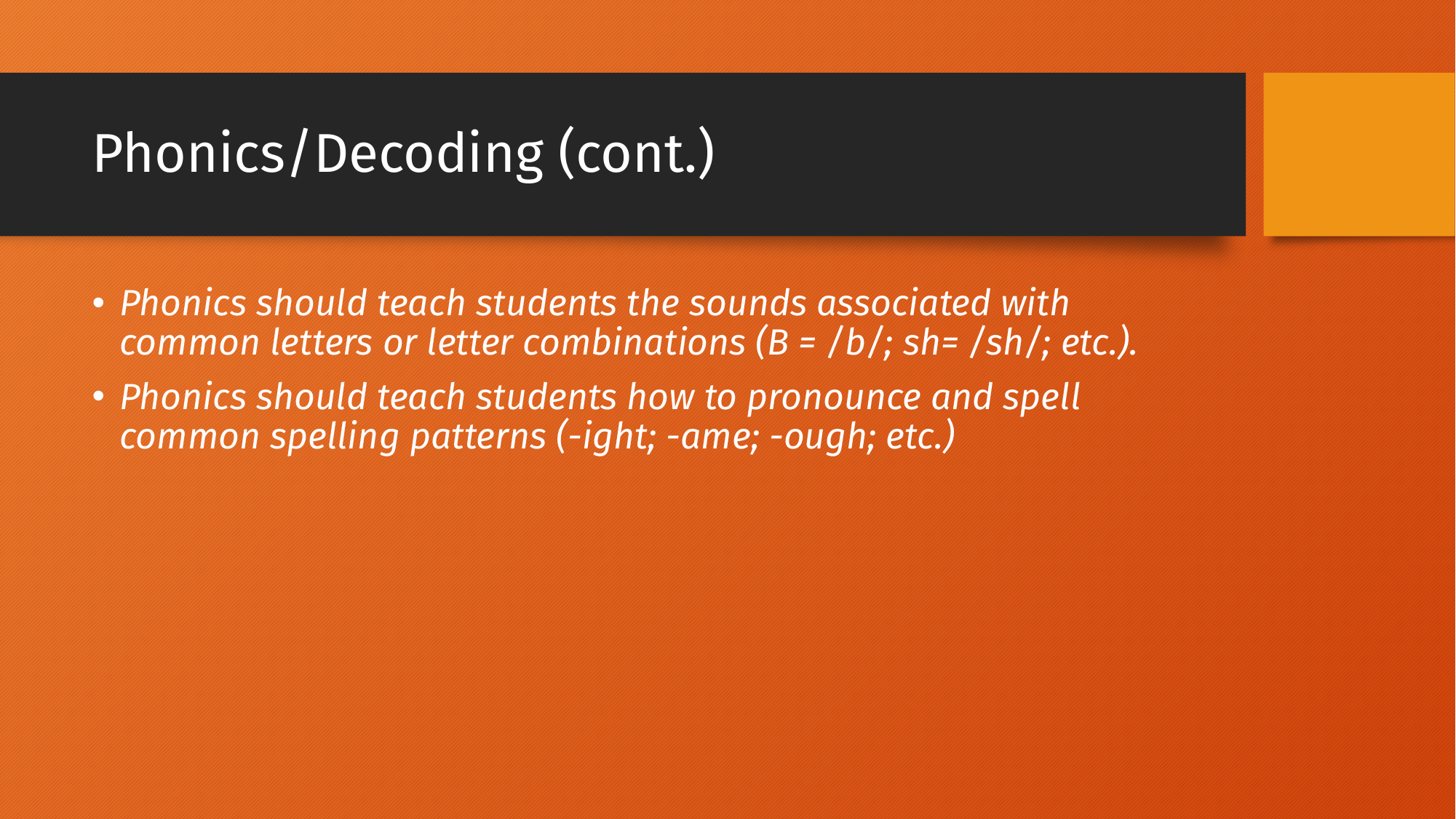

# Phonics/Decoding (cont.)
Phonics should teach students the sounds associated with common letters or letter combinations (B = /b/; sh= /sh/; etc.).
Phonics should teach students how to pronounce and spell common spelling patterns (-ight; -ame; -ough; etc.)